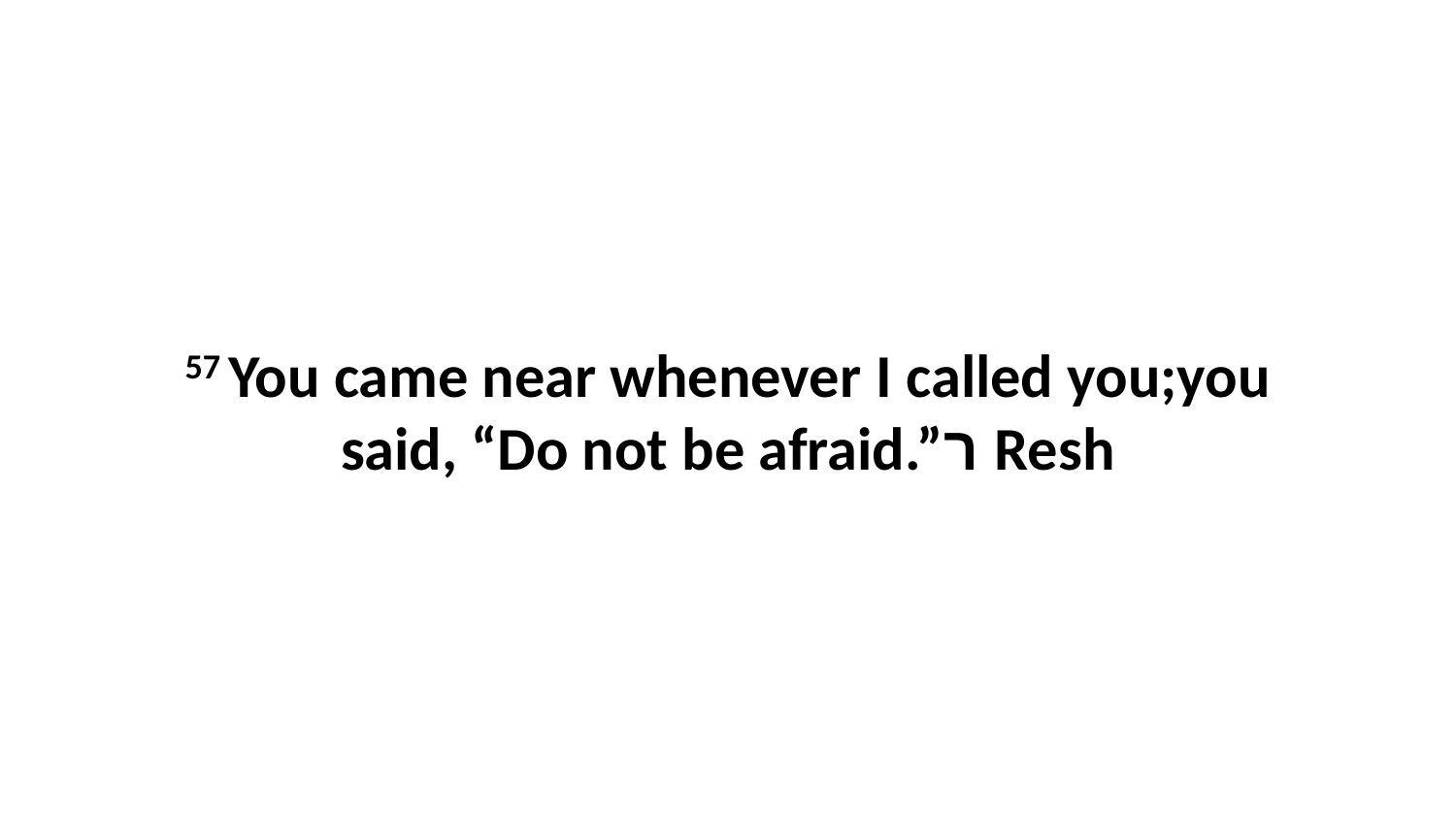

57 You came near whenever I called you;you said, “Do not be afraid.”ר Resh